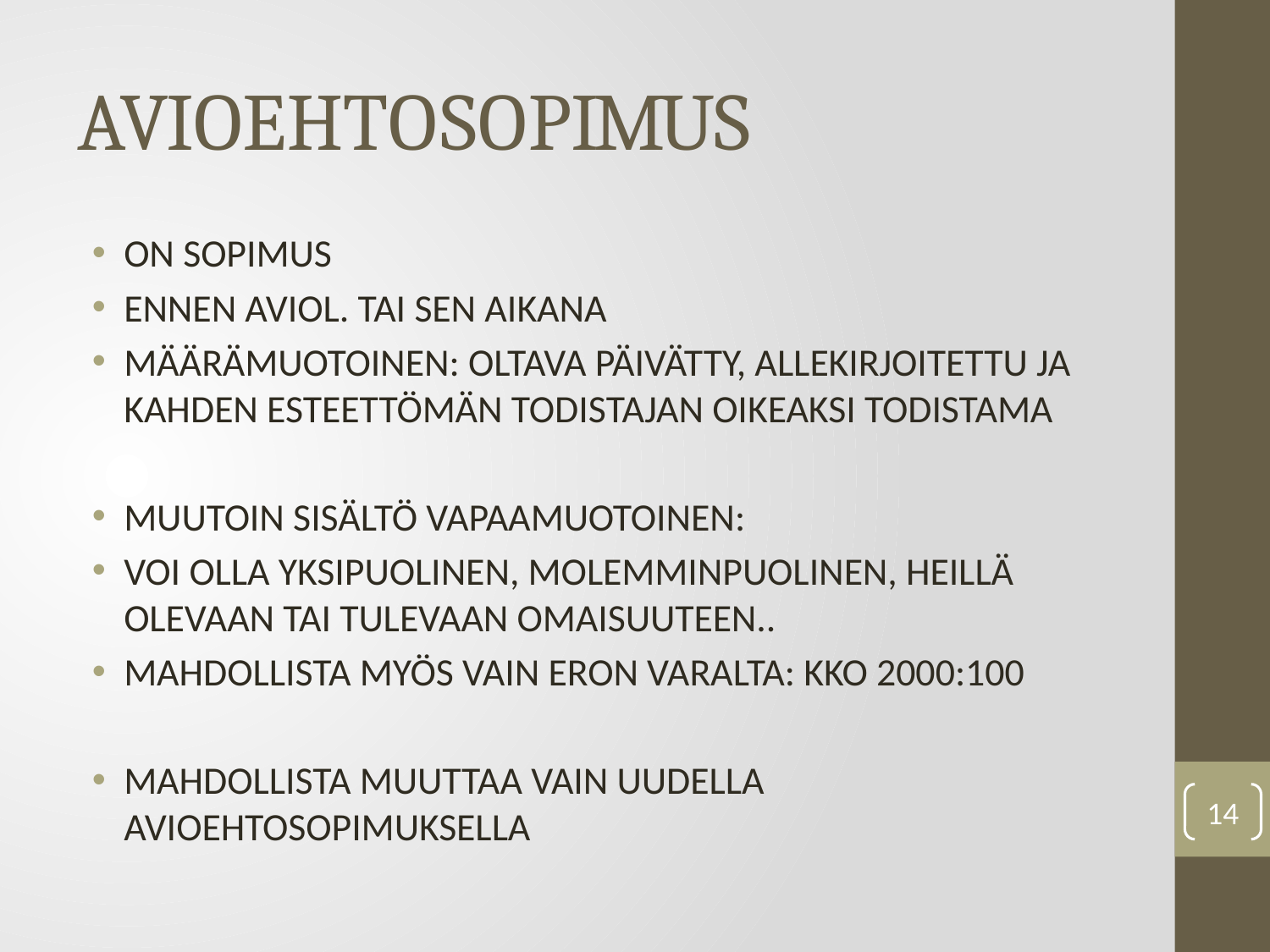

# AVIOEHTOSOPIMUS
ON SOPIMUS
ENNEN AVIOL. TAI SEN AIKANA
MÄÄRÄMUOTOINEN: OLTAVA PÄIVÄTTY, ALLEKIRJOITETTU JA KAHDEN ESTEETTÖMÄN TODISTAJAN OIKEAKSI TODISTAMA

MUUTOIN SISÄLTÖ VAPAAMUOTOINEN:
VOI OLLA YKSIPUOLINEN, MOLEMMINPUOLINEN, HEILLÄ OLEVAAN TAI TULEVAAN OMAISUUTEEN..
MAHDOLLISTA MYÖS VAIN ERON VARALTA: KKO 2000:100

MAHDOLLISTA MUUTTAA VAIN UUDELLA AVIOEHTOSOPIMUKSELLA

14